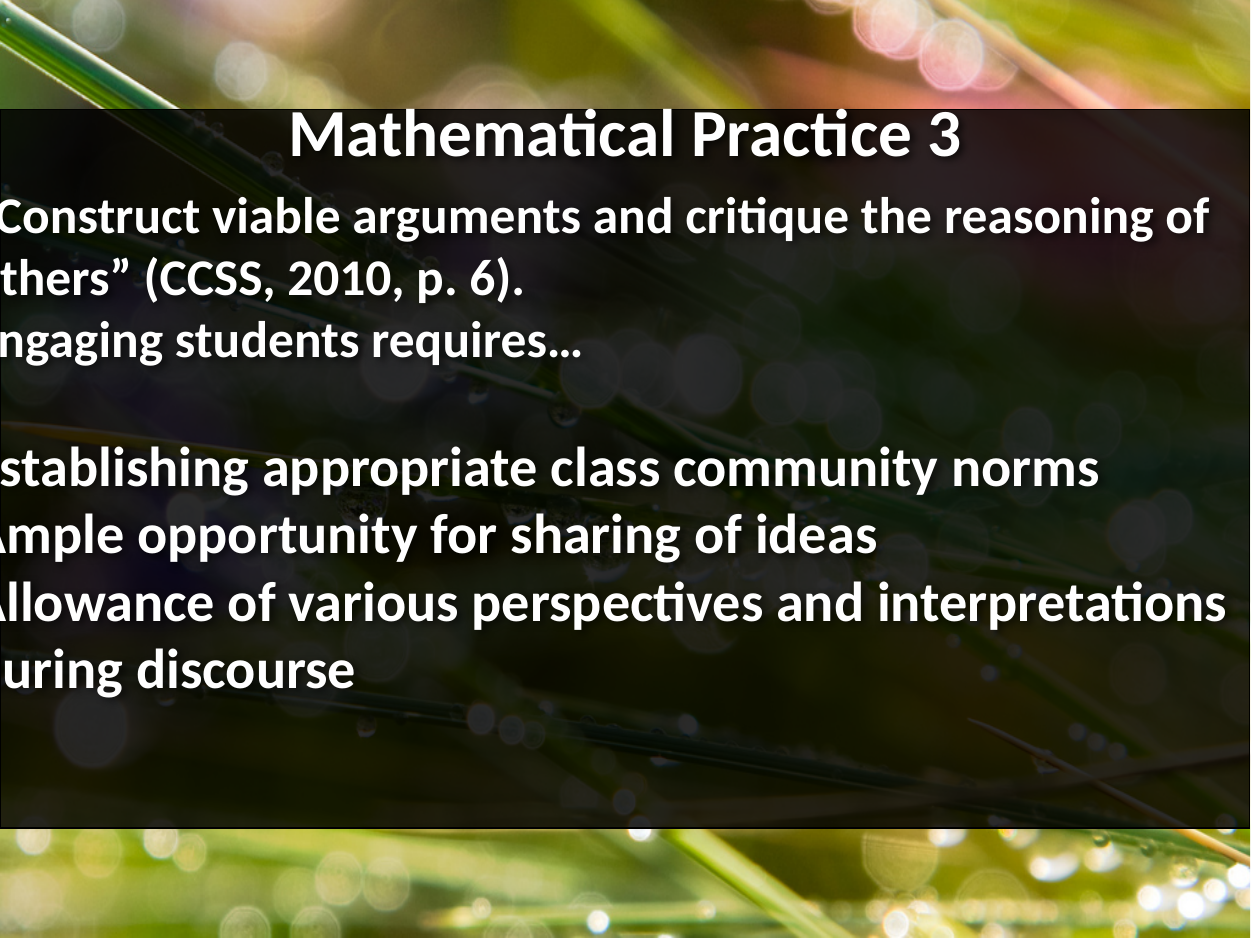

Mathematical Practice 3

“Construct viable arguments and critique the reasoning of others” (CCSS, 2010, p. 6).
Engaging students requires…

Establishing appropriate class community norms
Ample opportunity for sharing of ideas
Allowance of various perspectives and interpretations during discourse